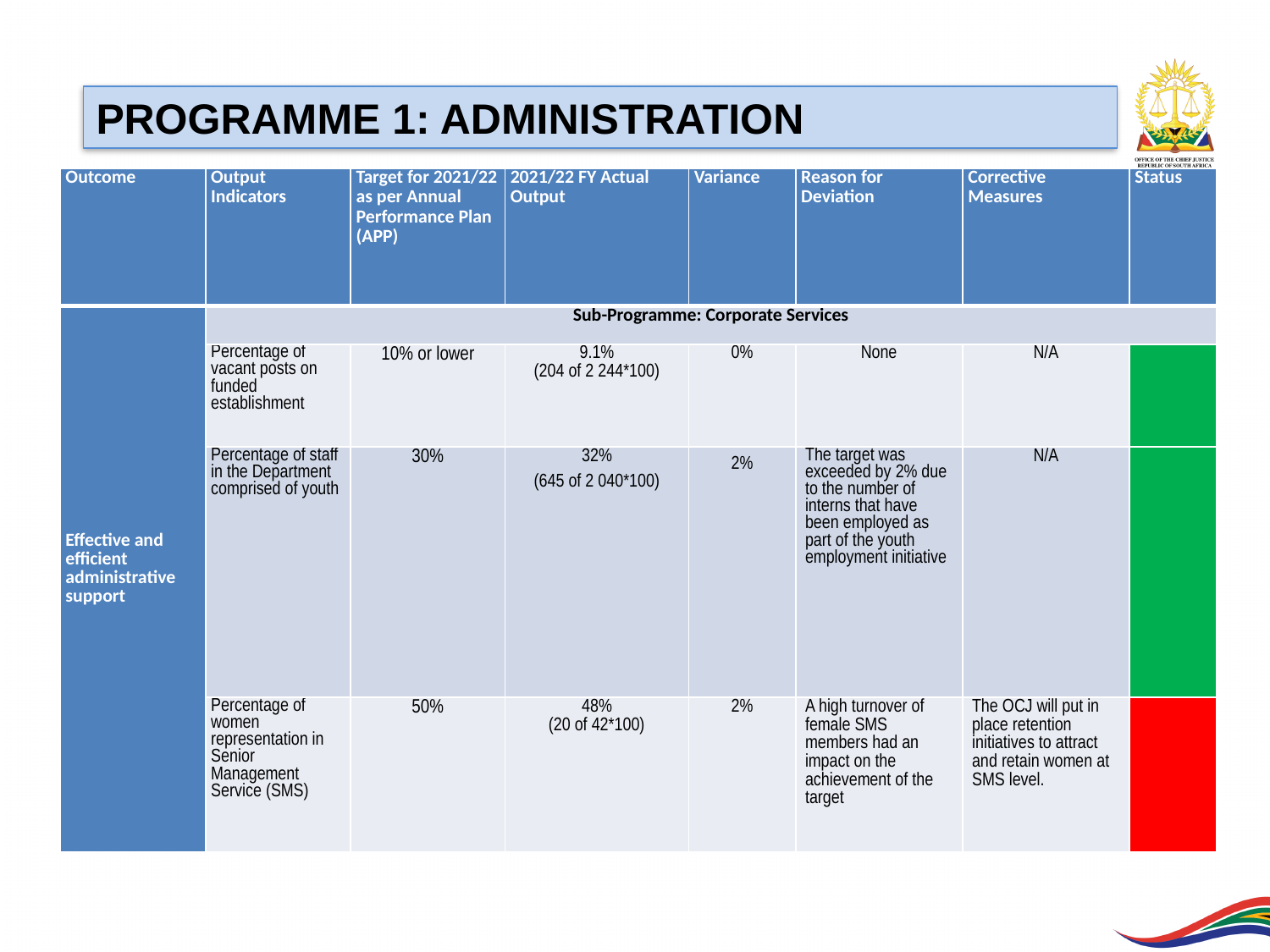

PROGRAMME 1: ADMINISTRATION
| Outcome | Output Indicators | Target for 2021/22 as per Annual Performance Plan (APP) | 2021/22 FY Actual Output | Variance | Reason for Deviation | Corrective Measures | Status |
| --- | --- | --- | --- | --- | --- | --- | --- |
| Effective and efficient administrative support | Sub-Programme: Corporate Services |  |  |  |  |  |  |
|  | Percentage of vacant posts on funded establishment | 10% or lower | 9.1% (204 of 2 244\*100) | 0% | None | N/A |  |
|  | Percentage of staff in the Department comprised of youth | 30% | 32% (645 of 2 040\*100) | 2% | The target was exceeded by 2% due to the number of interns that have been employed as part of the youth employment initiative | N/A |  |
|  | Percentage of women representation in Senior Management Service (SMS) | 50% | 48% (20 of 42\*100) | 2% | A high turnover of female SMS members had an impact on the achievement of the target | The OCJ will put in place retention initiatives to attract and retain women at SMS level. |  |